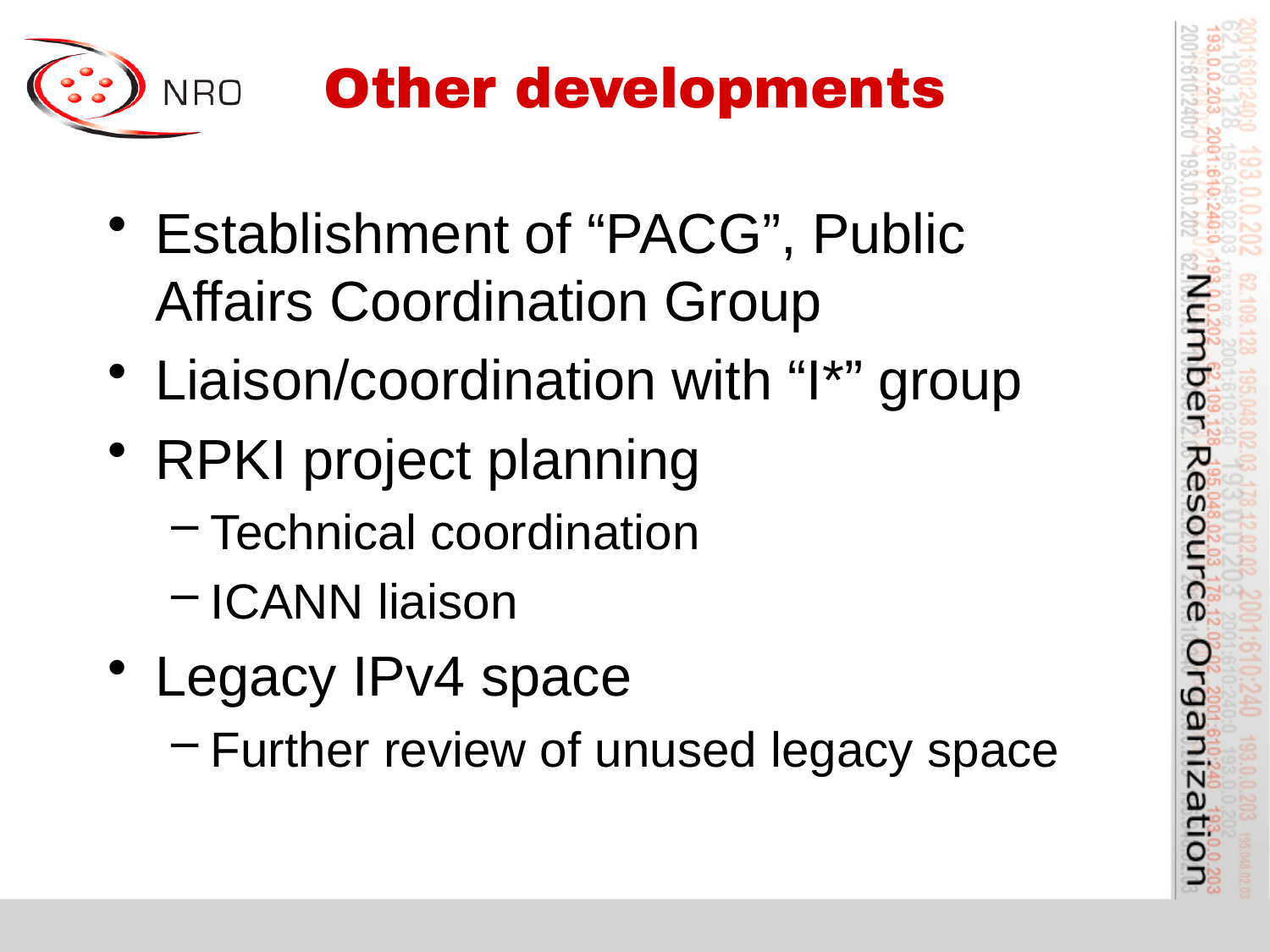

# Other developments
Establishment of “PACG”, Public Affairs Coordination Group
Liaison/coordination with “I*” group
RPKI project planning
Technical coordination
ICANN liaison
Legacy IPv4 space
Further review of unused legacy space